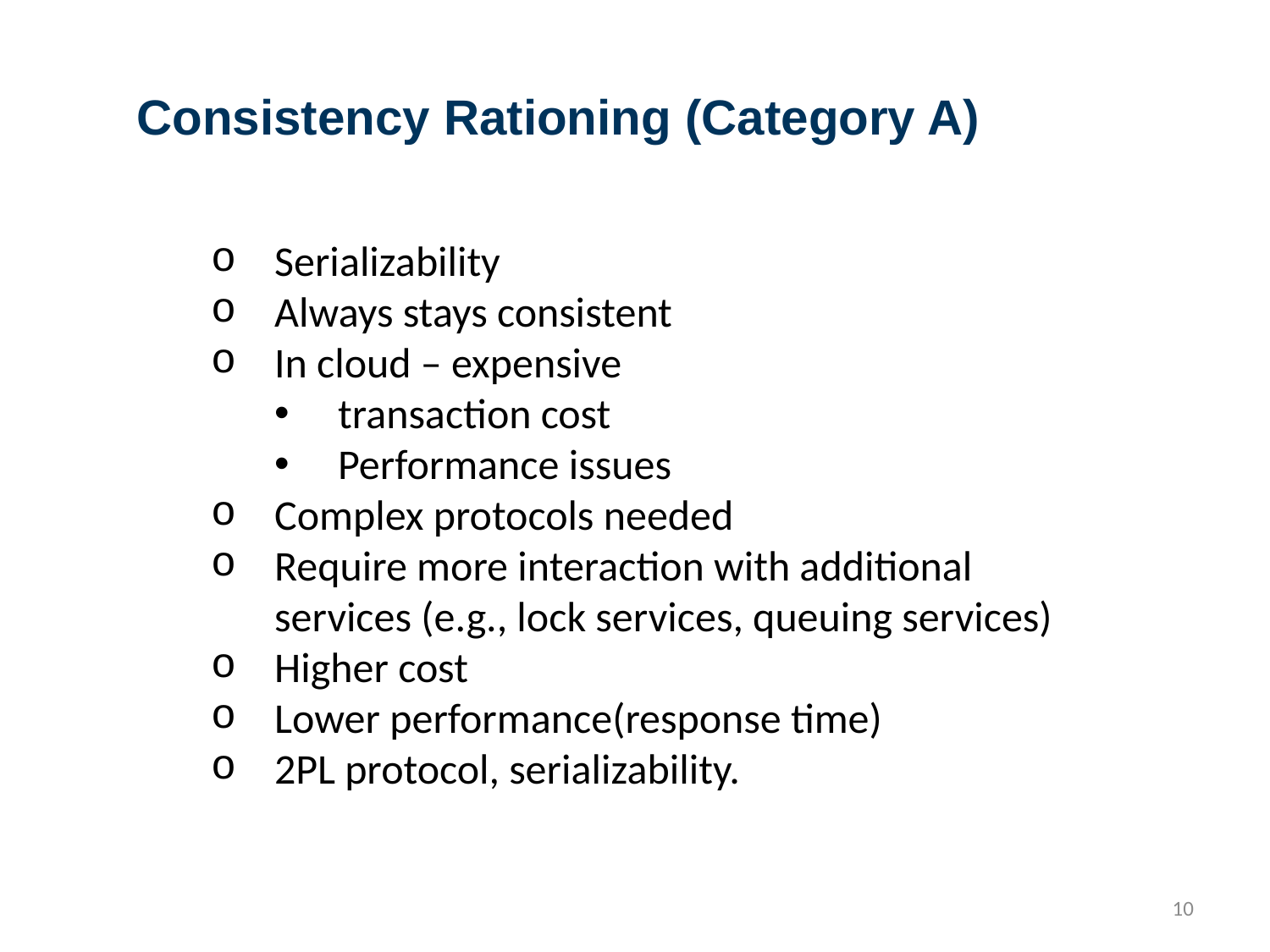

Consistency Rationing (Category A)
Serializability
Always stays consistent
In cloud – expensive
transaction cost
Performance issues
Complex protocols needed
Require more interaction with additional services (e.g., lock services, queuing services)
Higher cost
Lower performance(response time)
2PL protocol, serializability.
10